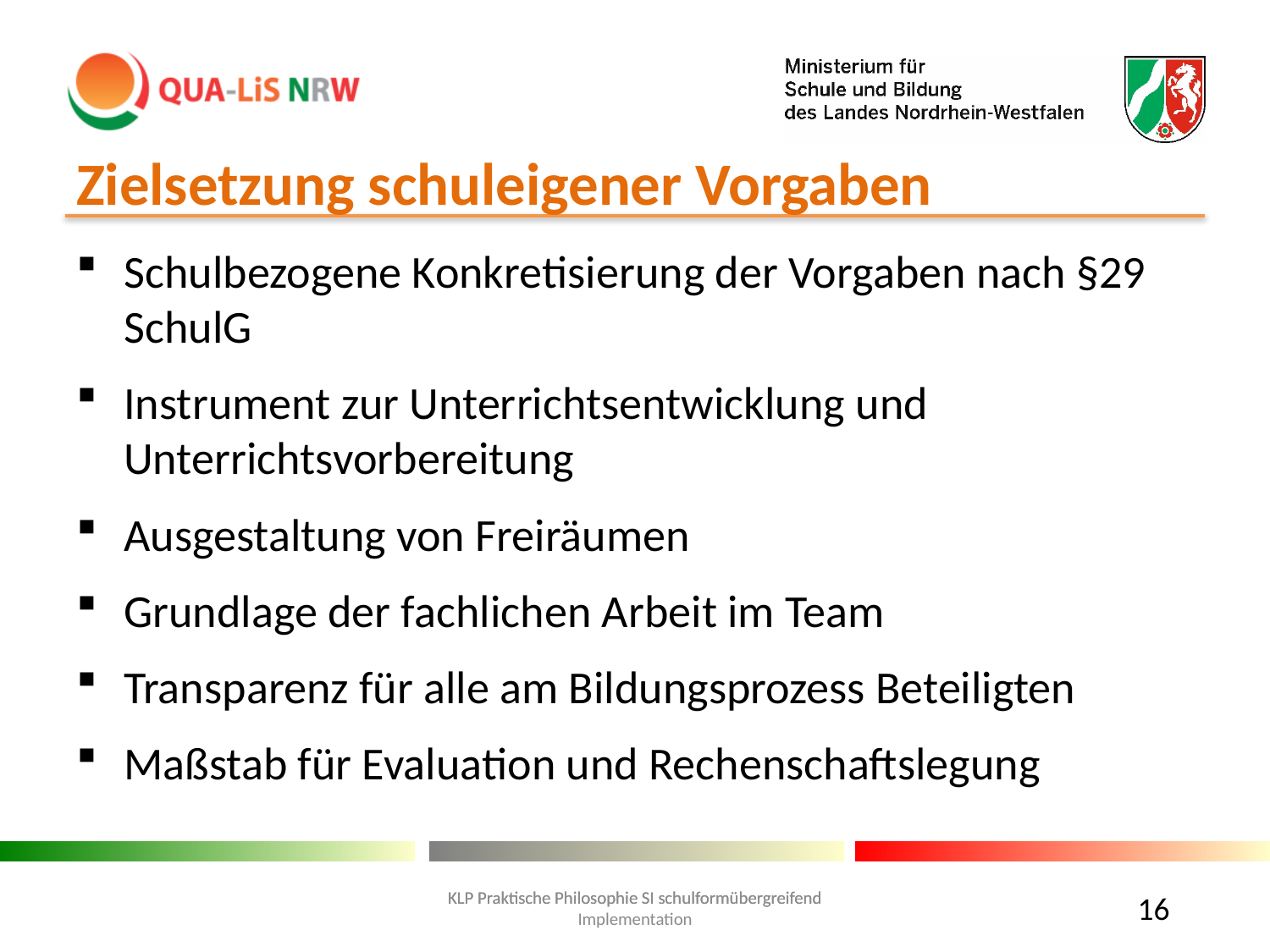

# Zielsetzung schuleigener Vorgaben
Schulbezogene Konkretisierung der Vorgaben nach §29 SchulG
Instrument zur Unterrichtsentwicklung und Unterrichtsvorbereitung
Ausgestaltung von Freiräumen
Grundlage der fachlichen Arbeit im Team
Transparenz für alle am Bildungsprozess Beteiligten
Maßstab für Evaluation und Rechenschaftslegung

16